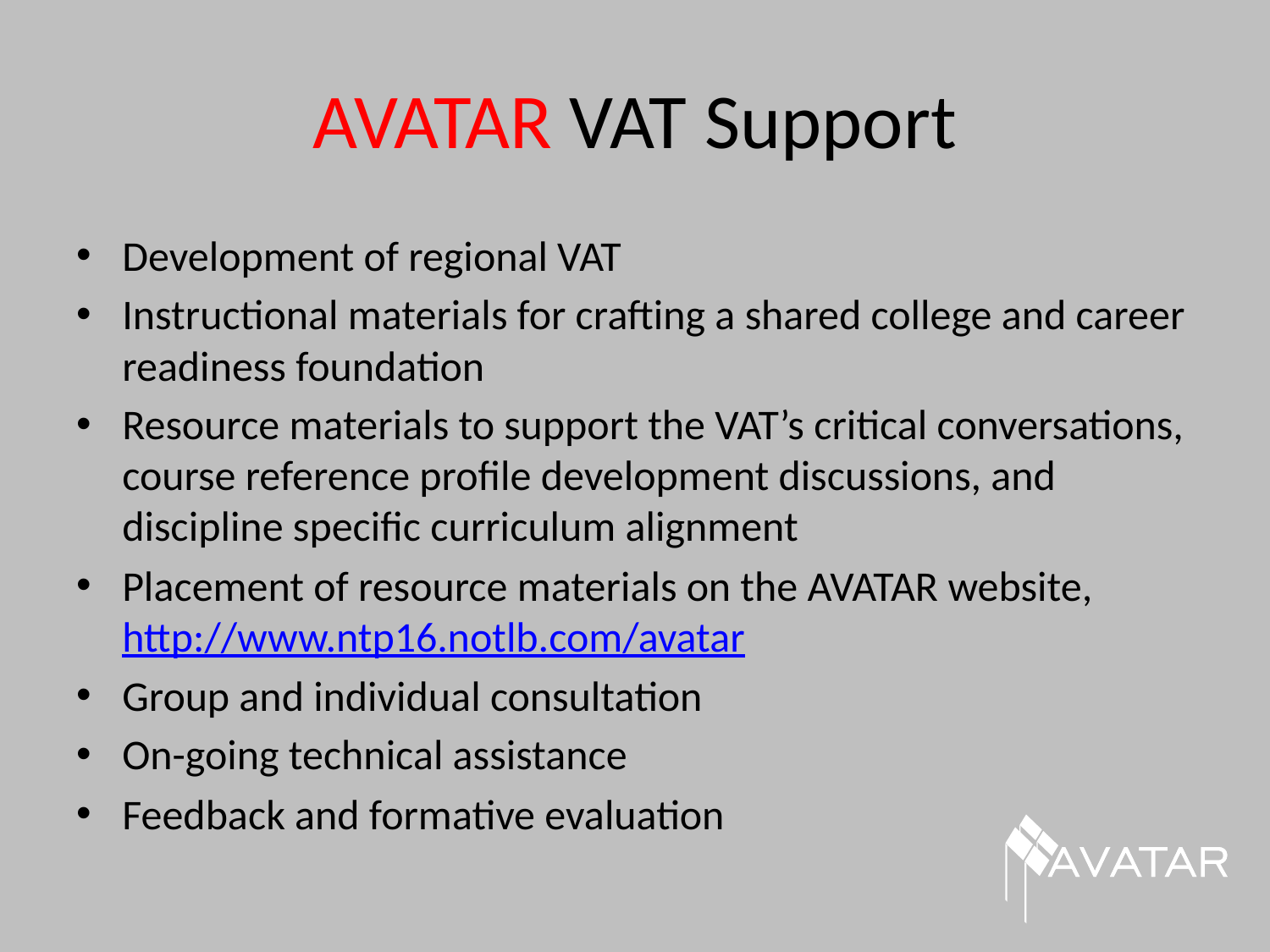

# AVATAR VAT Support
Development of regional VAT
Instructional materials for crafting a shared college and career readiness foundation
Resource materials to support the VAT’s critical conversations, course reference profile development discussions, and discipline specific curriculum alignment
Placement of resource materials on the AVATAR website, http://www.ntp16.notlb.com/avatar
Group and individual consultation
On-going technical assistance
Feedback and formative evaluation